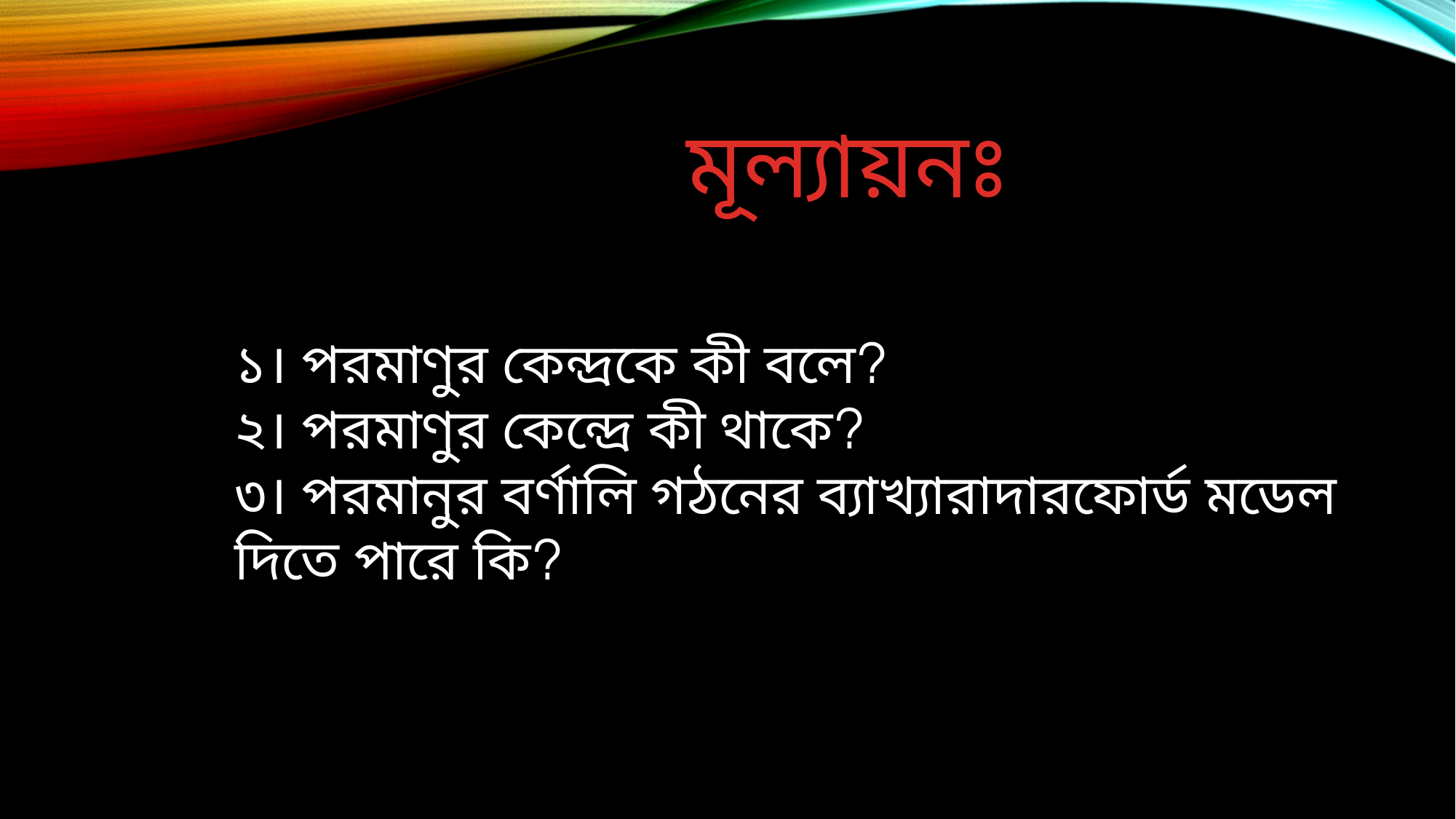

# মূল্যায়নঃ
১। পরমাণুর কেন্দ্রকে কী বলে?
২। পরমাণুর কেন্দ্রে কী থাকে?
৩। পরমানুর বর্ণালি গঠনের ব্যাখ্যারাদারফোর্ড মডেল দিতে পারে কি?